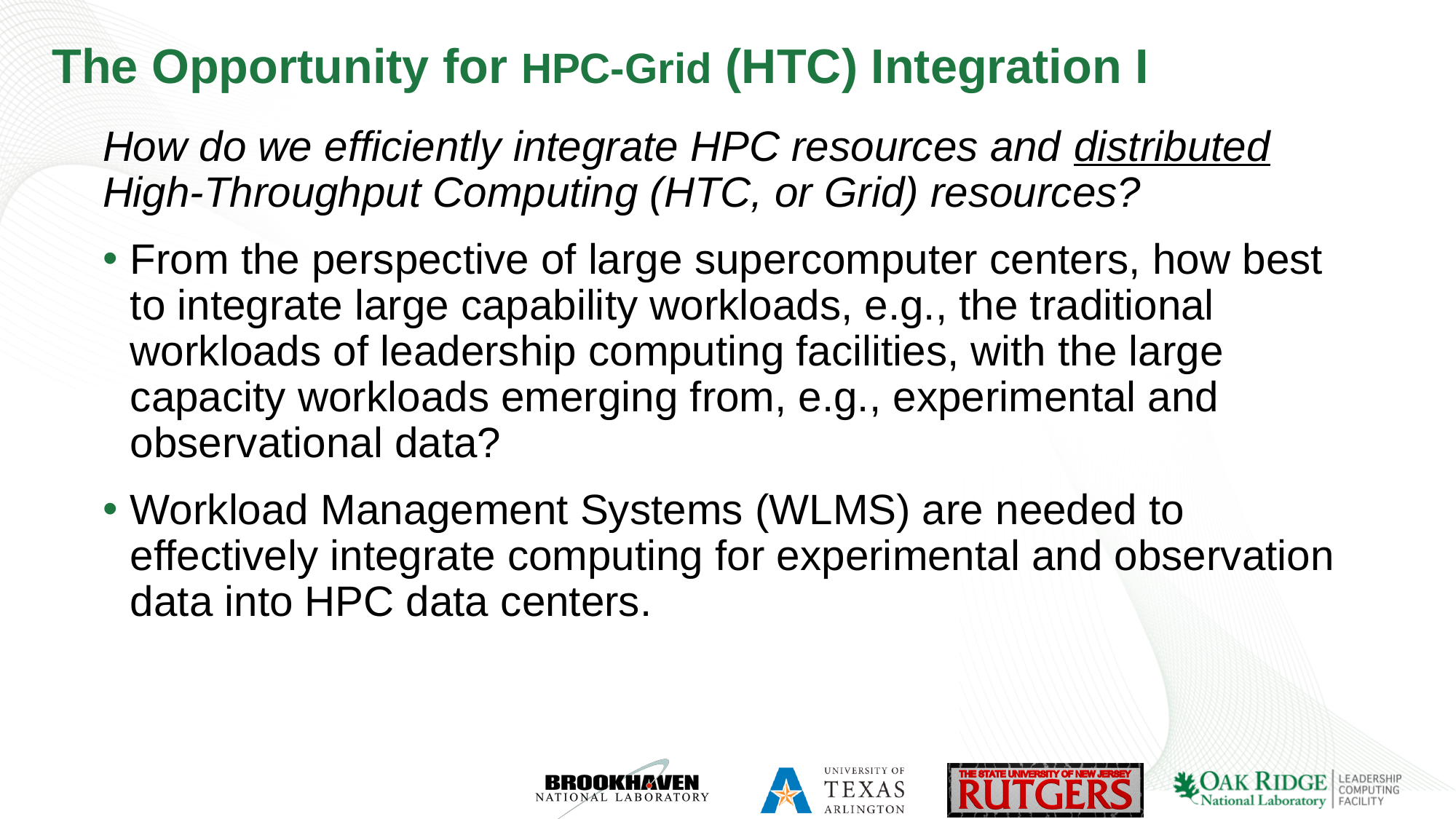

# The Opportunity for HPC-Grid (HTC) Integration I
How do we efficiently integrate HPC resources and distributed High-Throughput Computing (HTC, or Grid) resources?
From the perspective of large supercomputer centers, how best to integrate large capability workloads, e.g., the traditional workloads of leadership computing facilities, with the large capacity workloads emerging from, e.g., experimental and observational data?
Workload Management Systems (WLMS) are needed to effectively integrate computing for experimental and observation data into HPC data centers.